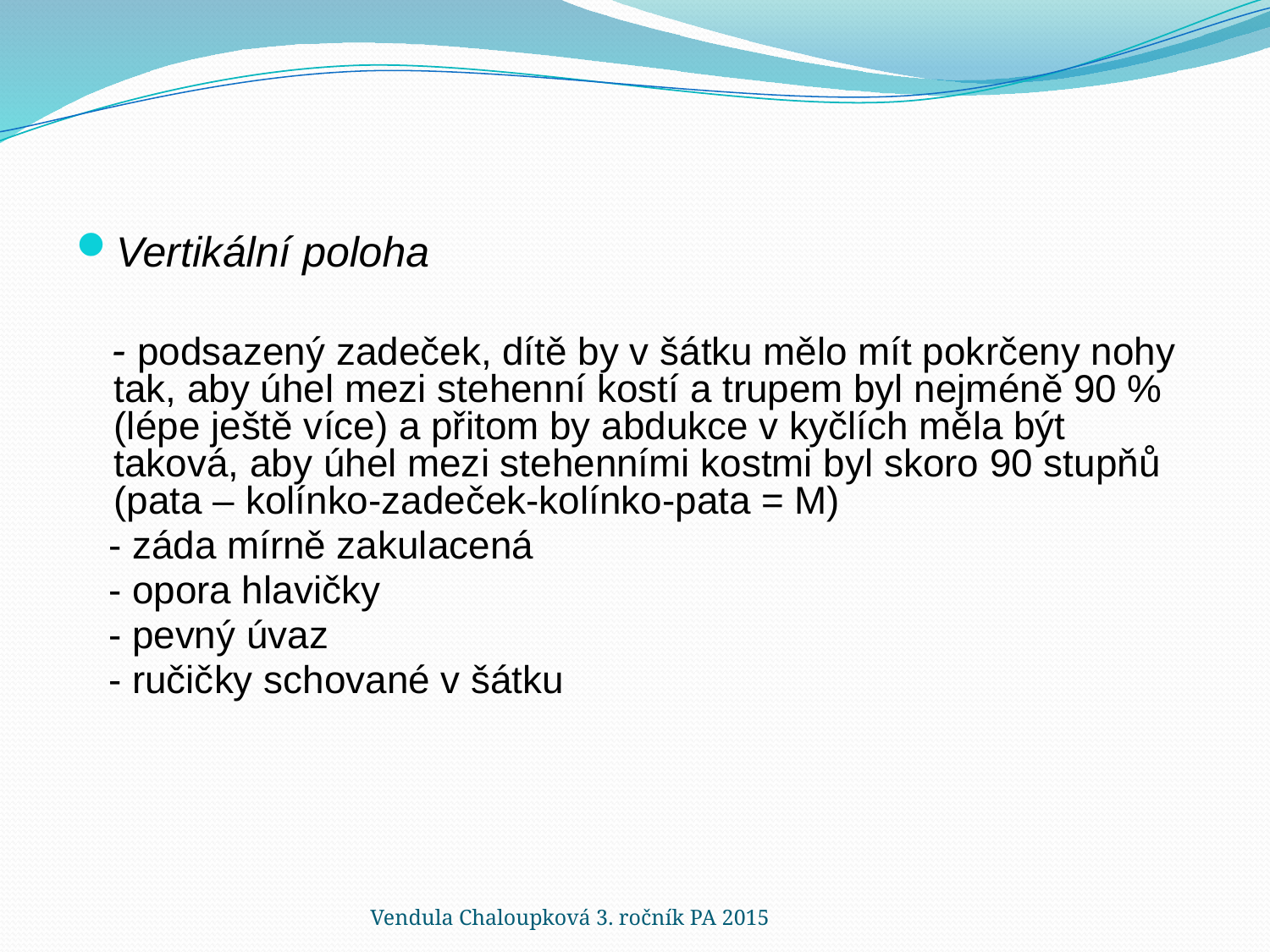

Vertikální poloha

   - podsazený zadeček, dítě by v šátku mělo mít pokrčeny nohy tak, aby úhel mezi stehenní kostí a trupem byl nejméně 90 % (lépe ještě více) a přitom by abdukce v kyčlích měla být taková, aby úhel mezi stehenními kostmi byl skoro 90 stupňů (pata – kolínko-zadeček-kolínko-pata = M)
   - záda mírně zakulacená
   - opora hlavičky
   - pevný úvaz
   - ručičky schované v šátku

Vendula Chaloupková 3. ročník PA 2015